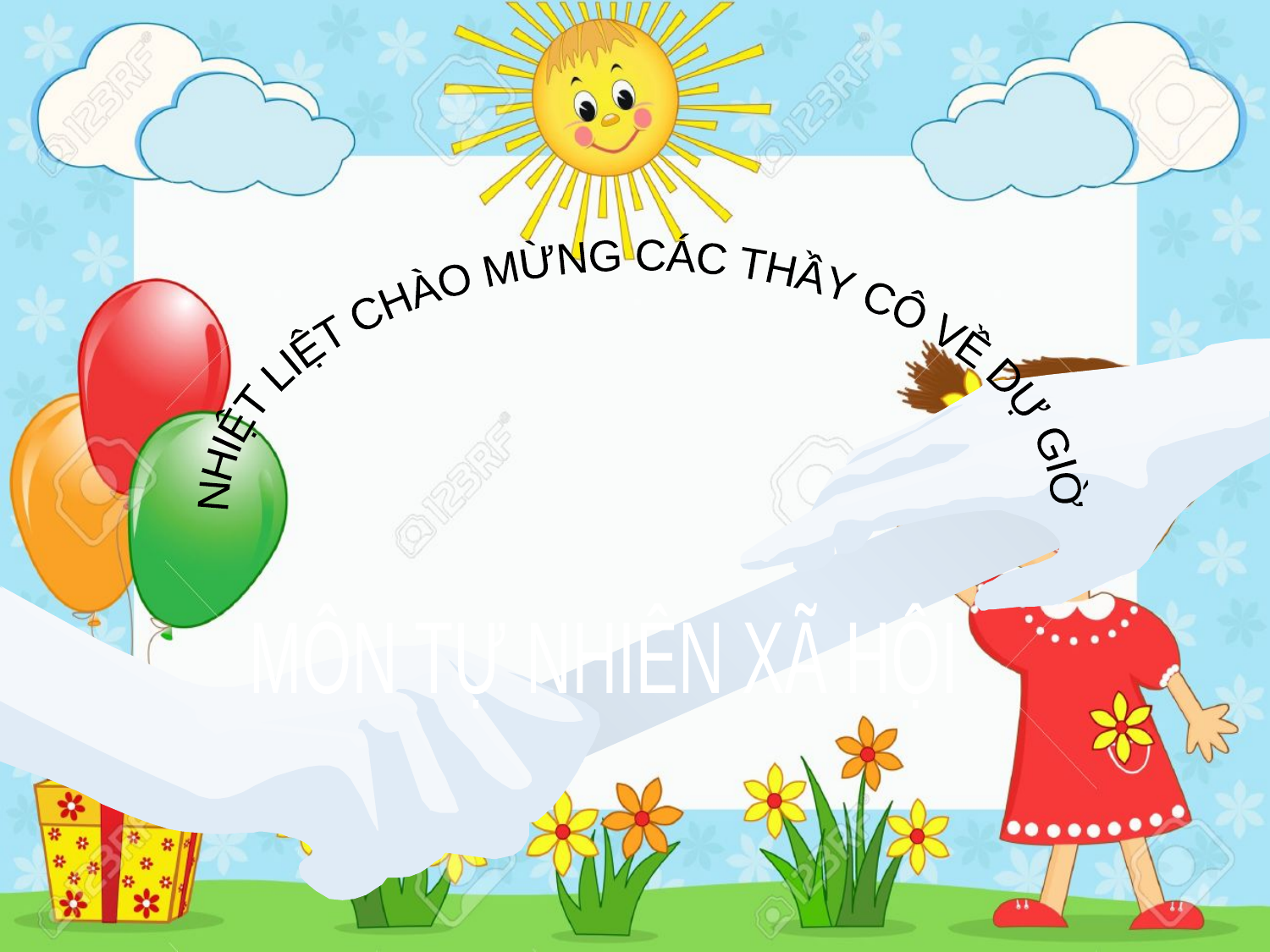

NHIỆT LIỆT CHÀO MỪNG CÁC THẦY CÔ VỀ DỰ GIỜ
MÔN TỰ NHIÊN XÃ HỘI